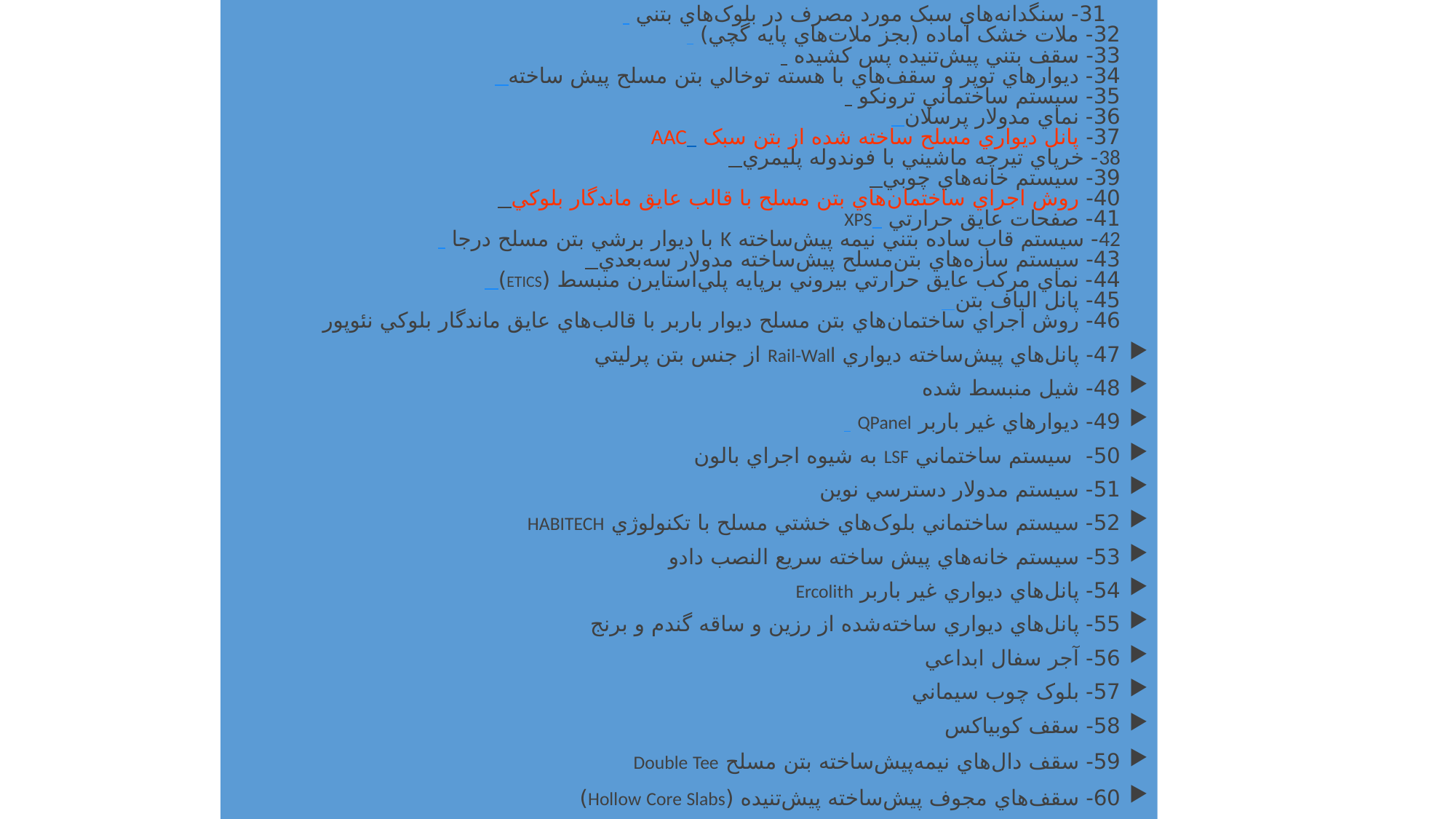

31- سنگدانه‌هاي سبک مورد مصرف در بلوک‌هاي بتني
32- ملات خشک آماده (بجز ملات‌هاي پايه گچي)
33- سقف بتني پيش‌تنيده پس کشيده
34- ديوارهاي توپر و سقف‌هاي با هسته توخالي بتن مسلح پيش ساخته
35- سيستم ساختماني ترونکو
36- نماي مدولار پرسلان
37- پانل ديواري مسلح ساخته شده از بتن سبک AAC
38- خرپاي تيرچه ماشيني با فوندوله پليمري
39- سيستم خانه‌هاي چوبي
40- روش اجراي ساختمان‌هاي بتن مسلح با قالب عايق ماندگار بلوکي
41- صفحات عايق حرارتي XPS
42- سيستم قاب ساده بتني نيمه پيش‌ساخته K با ديوار برشي بتن مسلح درجا
43- سيستم سازه‌هاي بتن‌مسلح پيش‌ساخته مدولار سه‌بعدي
44- نماي مرکب عايق حرارتي بيروني برپايه پلي‌استايرن منبسط (ETICS)
45- پانل الياف بتن
46- روش اجراي ساختمان‌هاي بتن مسلح ديوار باربر با قالب‌هاي عايق ماندگار بلوکي نئوپور
47- پانل‌هاي پيش‌ساخته ديواري Rail-Wall از جنس بتن پرليتي
48- شيل منبسط شده
49- ديوارهاي غير باربر QPanel
50-  سيستم ساختماني LSF‌ به شيوه اجراي بالون
51- سيستم مدولار دسترسي نوين
52- سيستم ساختماني بلوک‌هاي خشتي مسلح با تکنولوژي HABITECH
53- سيستم خانه‌هاي پيش ساخته سريع‌ النصب دادو
54- پانل‌هاي ديواري غير باربر Ercolith
55- پانل‌هاي ديواري ساخته‌شده از رزين و ساقه گندم و برنج
56- آجر سفال ابداعي
57- بلوک چوب سيماني
58- سقف کوبياکس
59- سقف دال‌هاي نيمه‌پيش‌ساخته بتن مسلح Double Tee
60- سقف‌هاي مجوف پيش‌ساخته پيش‌تنيده (Hollow Core Slabs)